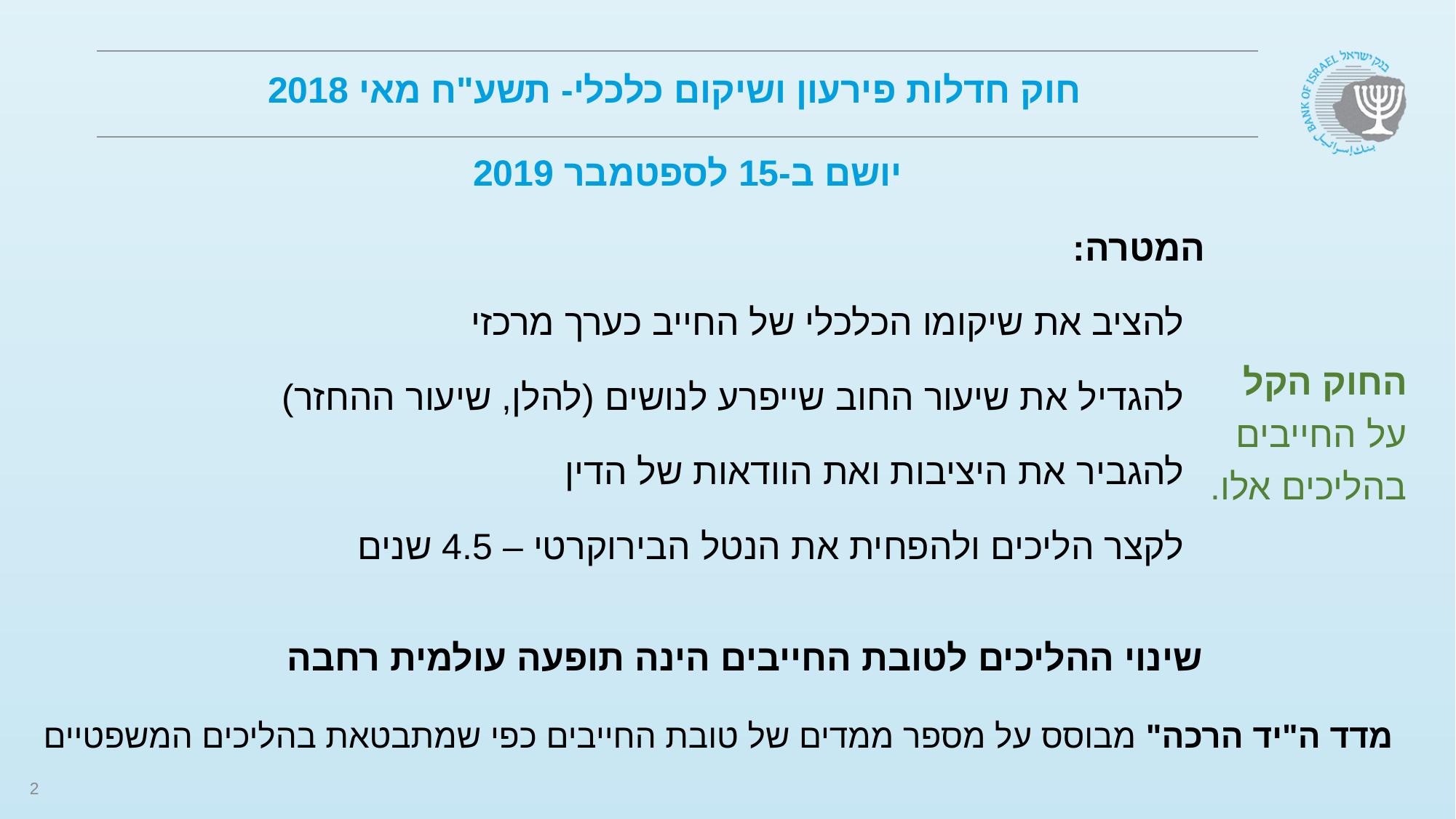

# חוק חדלות פירעון ושיקום כלכלי- תשע"ח מאי 2018
יושם ב-15 לספטמבר 2019
המטרה:
	להציב את שיקומו הכלכלי של החייב כערך מרכזי
	להגדיל את שיעור החוב שייפרע לנושים (להלן, שיעור ההחזר)
	להגביר את היציבות ואת הוודאות של הדין
	לקצר הליכים ולהפחית את הנטל הבירוקרטי – 4.5 שנים
החוק הקל על החייבים בהליכים אלו.
שינוי ההליכים לטובת החייבים הינה תופעה עולמית רחבה
מדד ה"יד הרכה" מבוסס על מספר ממדים של טובת החייבים כפי שמתבטאת בהליכים המשפטיים
2